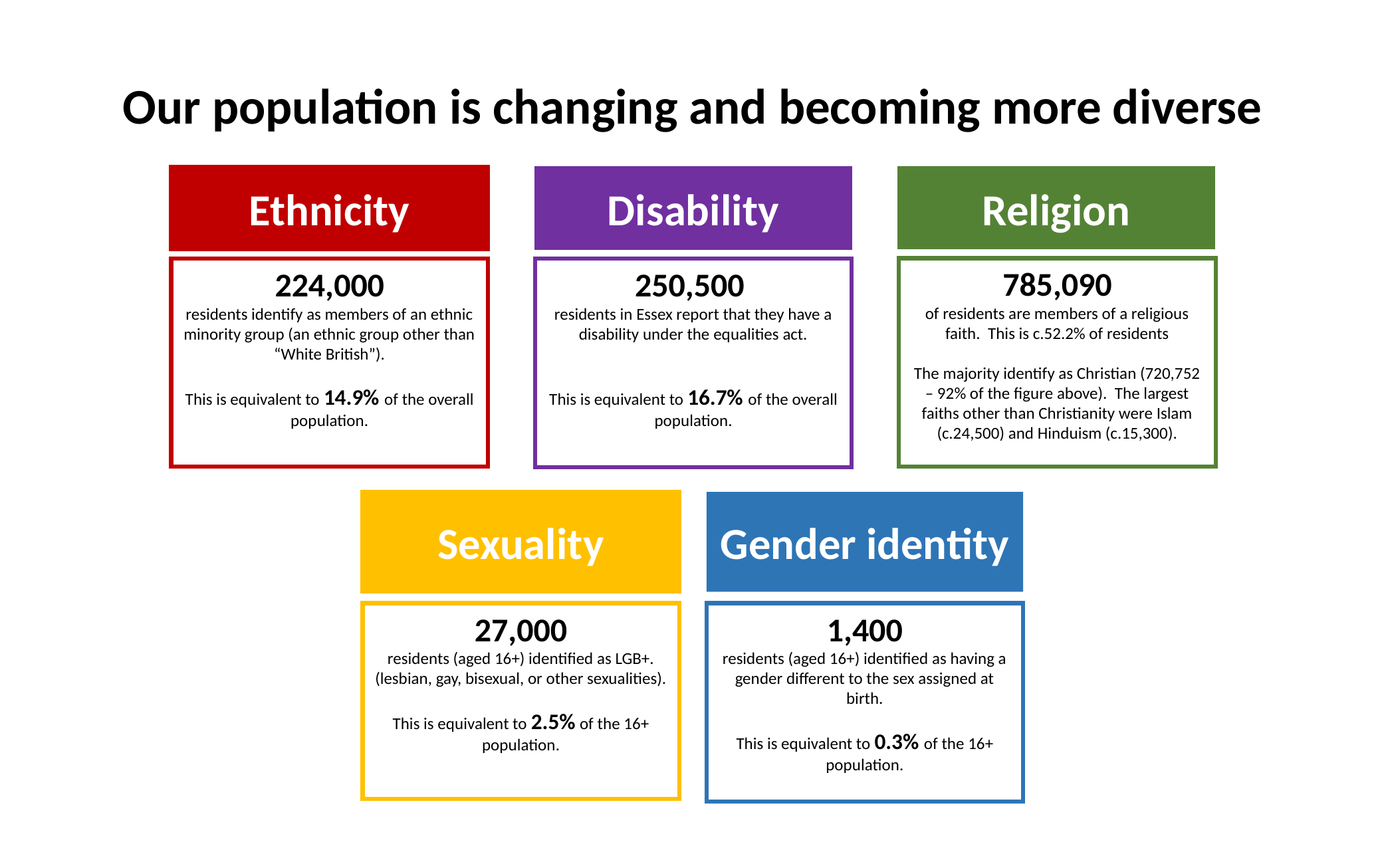

# Our population is changing and becoming more diverse
Ethnicity
Disability
Religion
785,090
of residents are members of a religious faith.  This is c.52.2% of residents

The majority identify as Christian (720,752 – 92% of the figure above).  The largest faiths other than Christianity were Islam (c.24,500) and Hinduism (c.15,300).
224,000
residents identify as members of an ethnic minority group (an ethnic group other than “White British”).

This is equivalent to 14.9% of the overall population.
250,500
residents in Essex report that they have a disability under the equalities act.

This is equivalent to 16.7% of the overall population.
Sexuality
Gender identity
1,400
residents (aged 16+) identified as having a gender different to the sex assigned at birth.

This is equivalent to 0.3% of the 16+ population.

27,000
residents (aged 16+) identified as LGB+.(lesbian, gay, bisexual, or other sexualities).

This is equivalent to 2.5% of the 16+ population.